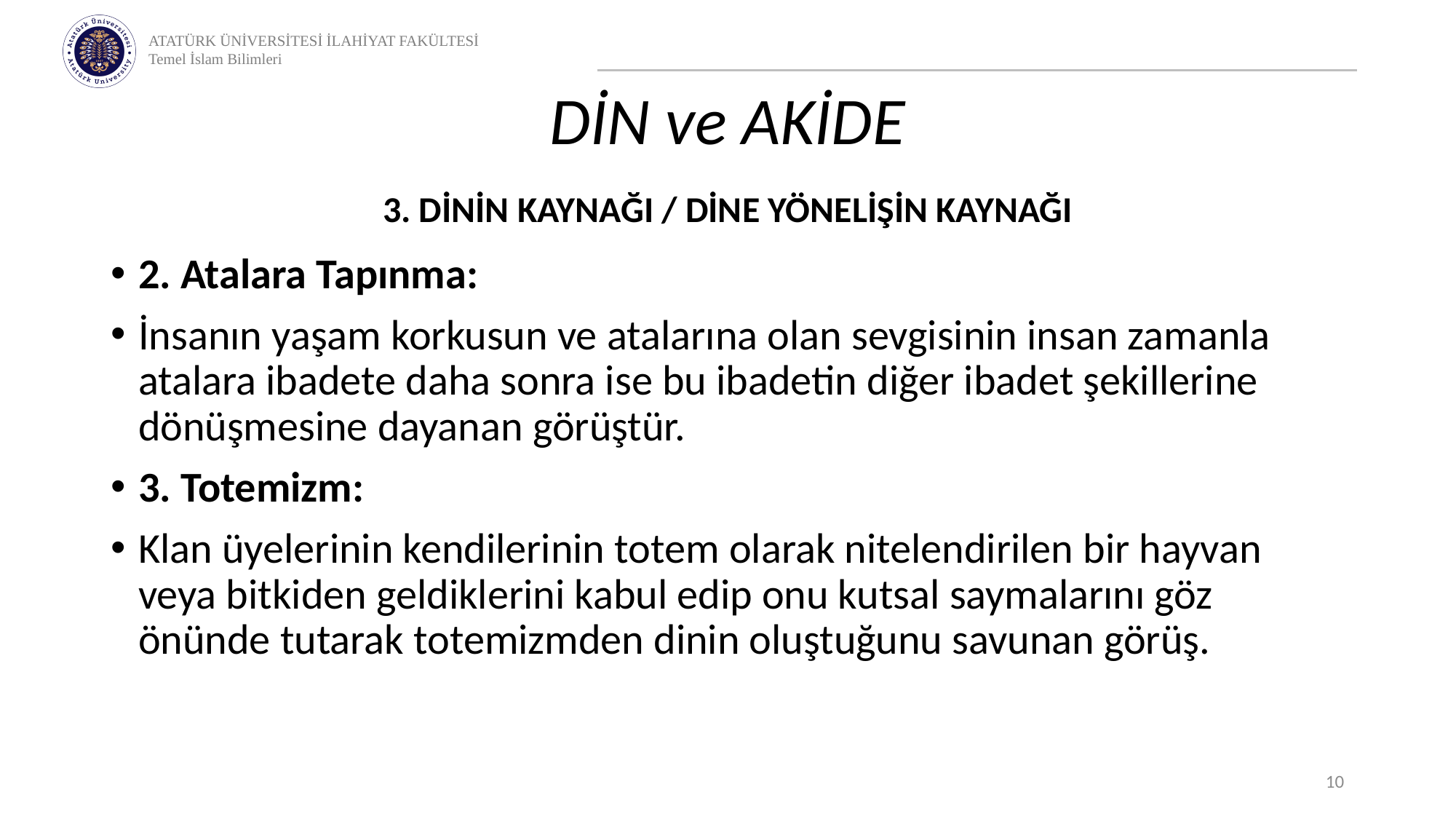

# DİN ve AKİDE
3. DİNİN KAYNAĞI / DİNE YÖNELİŞİN KAYNAĞI
2. Atalara Tapınma:
İnsanın yaşam korkusun ve atalarına olan sevgisinin insan zamanla atalara ibadete daha sonra ise bu ibadetin diğer ibadet şekillerine dönüşmesine dayanan görüştür.
3. Totemizm:
Klan üyelerinin kendilerinin totem olarak nitelendirilen bir hayvan veya bitkiden geldiklerini kabul edip onu kutsal saymalarını göz önünde tutarak totemizmden dinin oluştuğunu savunan görüş.

10